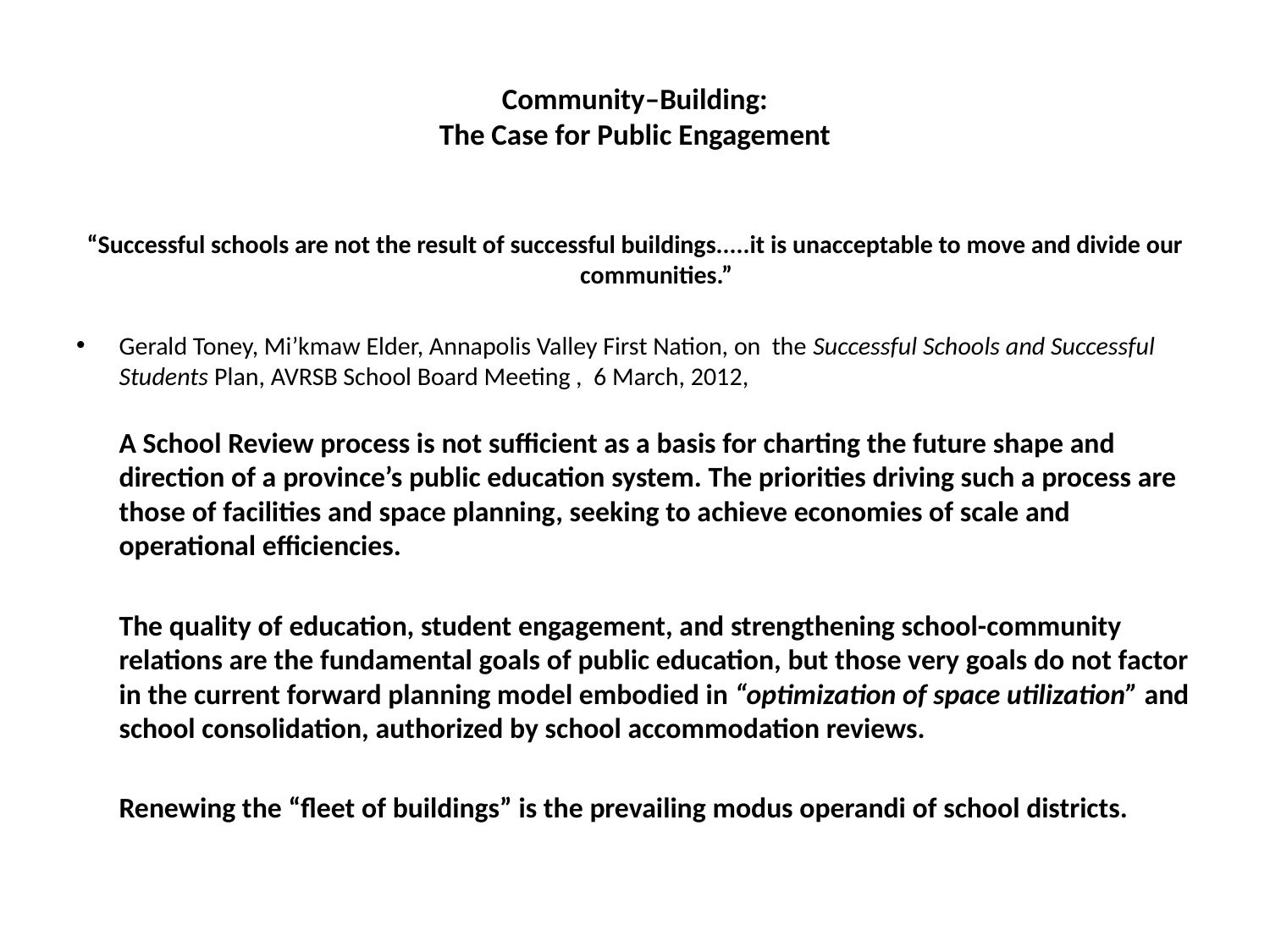

# Community–Building: The Case for Public Engagement
“Successful schools are not the result of successful buildings.....it is unacceptable to move and divide our communities.”

Gerald Toney, Mi’kmaw Elder, Annapolis Valley First Nation, on  the Successful Schools and Successful Students Plan, AVRSB School Board Meeting ,  6 March, 2012,

	A School Review process is not sufficient as a basis for charting the future shape and direction of a province’s public education system. The priorities driving such a process are those of facilities and space planning, seeking to achieve economies of scale and operational efficiencies.

	The quality of education, student engagement, and strengthening school-community relations are the fundamental goals of public education, but those very goals do not factor in the current forward planning model embodied in “optimization of space utilization” and school consolidation, authorized by school accommodation reviews.

	Renewing the “fleet of buildings” is the prevailing modus operandi of school districts.